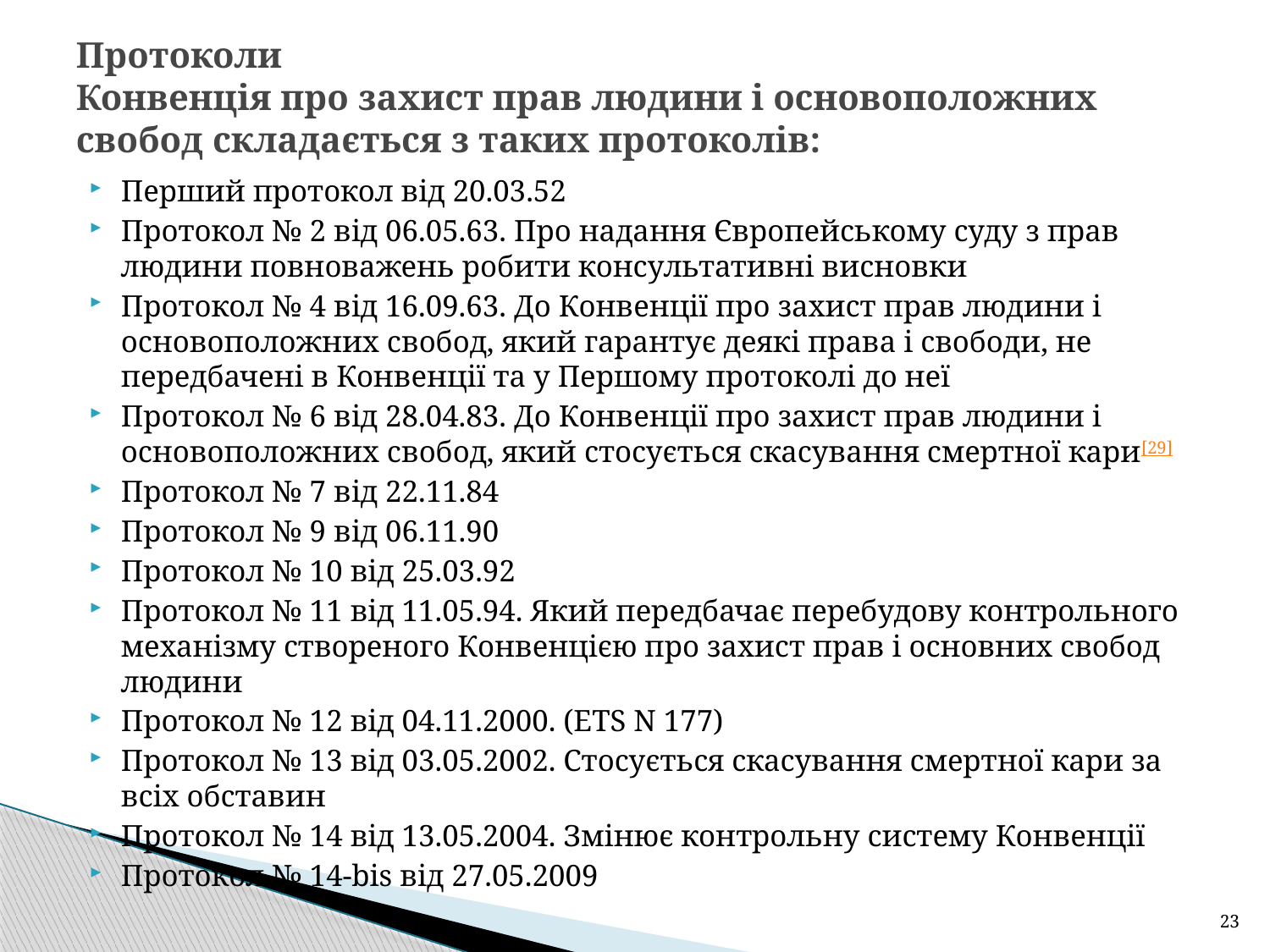

# Протоколи Конвенція про захист прав людини і основоположних свобод складається з таких протоколів:
Перший протокол від 20.03.52
Протокол № 2 від 06.05.63. Про надання Європейському суду з прав людини повноважень робити консультативні висновки
Протокол № 4 від 16.09.63. До Конвенції про захист прав людини і основоположних свобод, який гарантує деякі права і свободи, не передбачені в Конвенції та у Першому протоколі до неї
Протокол № 6 від 28.04.83. До Конвенції про захист прав людини і основоположних свобод, який стосується скасування смертної кари[29]
Протокол № 7 від 22.11.84
Протокол № 9 від 06.11.90
Протокол № 10 від 25.03.92
Протокол № 11 від 11.05.94. Який передбачає перебудову контрольного механізму створеного Конвенцією про захист прав і основних свобод людини
Протокол № 12 від 04.11.2000. (ETS N 177)
Протокол № 13 від 03.05.2002. Стосується скасування смертної кари за всіх обставин
Протокол № 14 від 13.05.2004. Змінює контрольну систему Конвенції
Протокол № 14-bis від 27.05.2009

23